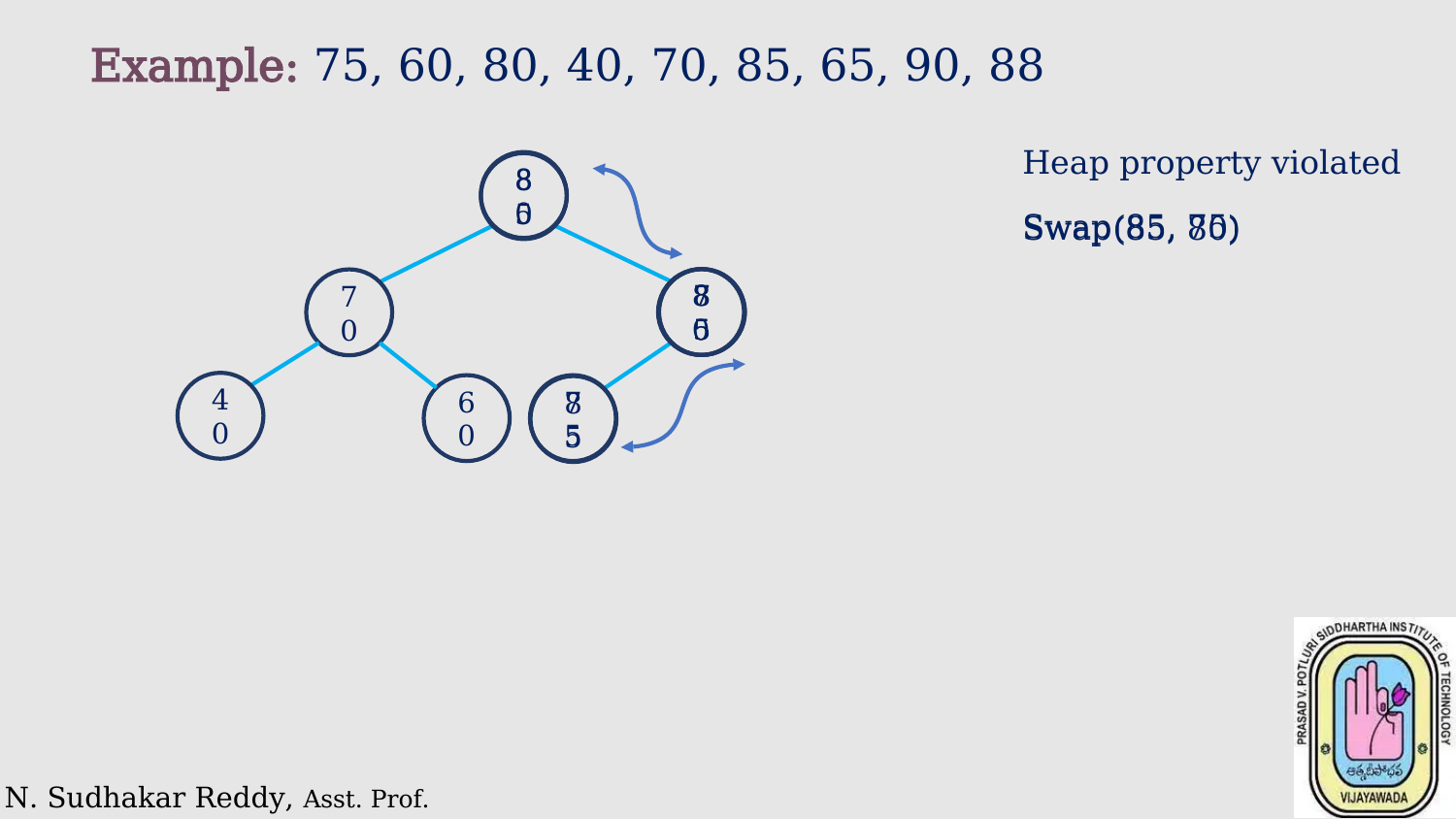

Example: 75, 60, 80, 40, 70, 85, 65, 90, 88
Heap property violated
80
85
Swap(85, 75)
Swap(85, 80)
80
75
85
70
40
60
75
85